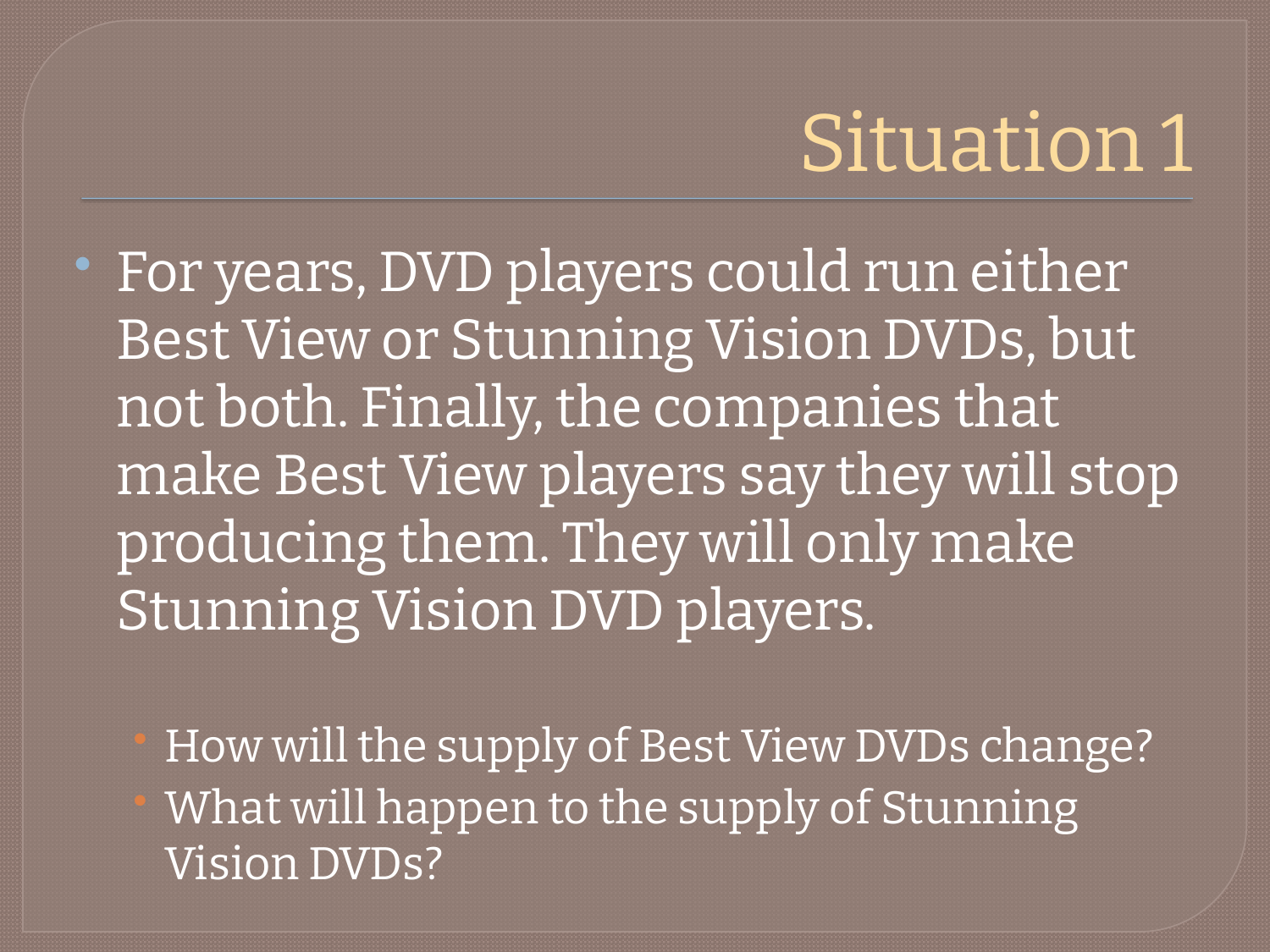

# Situation 1
For years, DVD players could run either Best View or Stunning Vision DVDs, but not both. Finally, the companies that make Best View players say they will stop producing them. They will only make Stunning Vision DVD players.
How will the supply of Best View DVDs change?
What will happen to the supply of Stunning Vision DVDs?